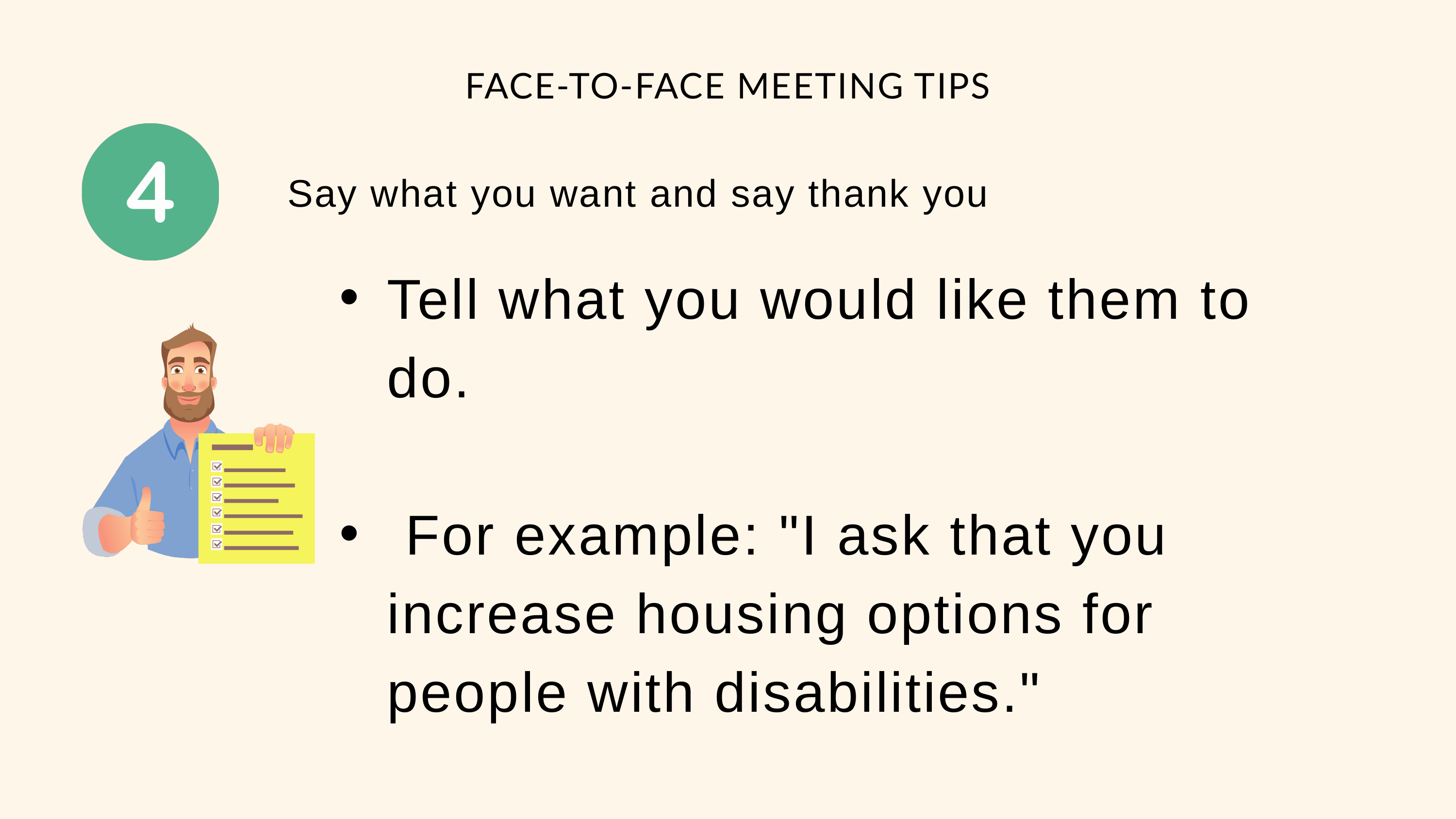

FACE-TO-FACE MEETING TIPS

Say what you want and say thank you
Tell what you would like them to do.

 For example: "I ask that you increase housing options for people with disabilities."